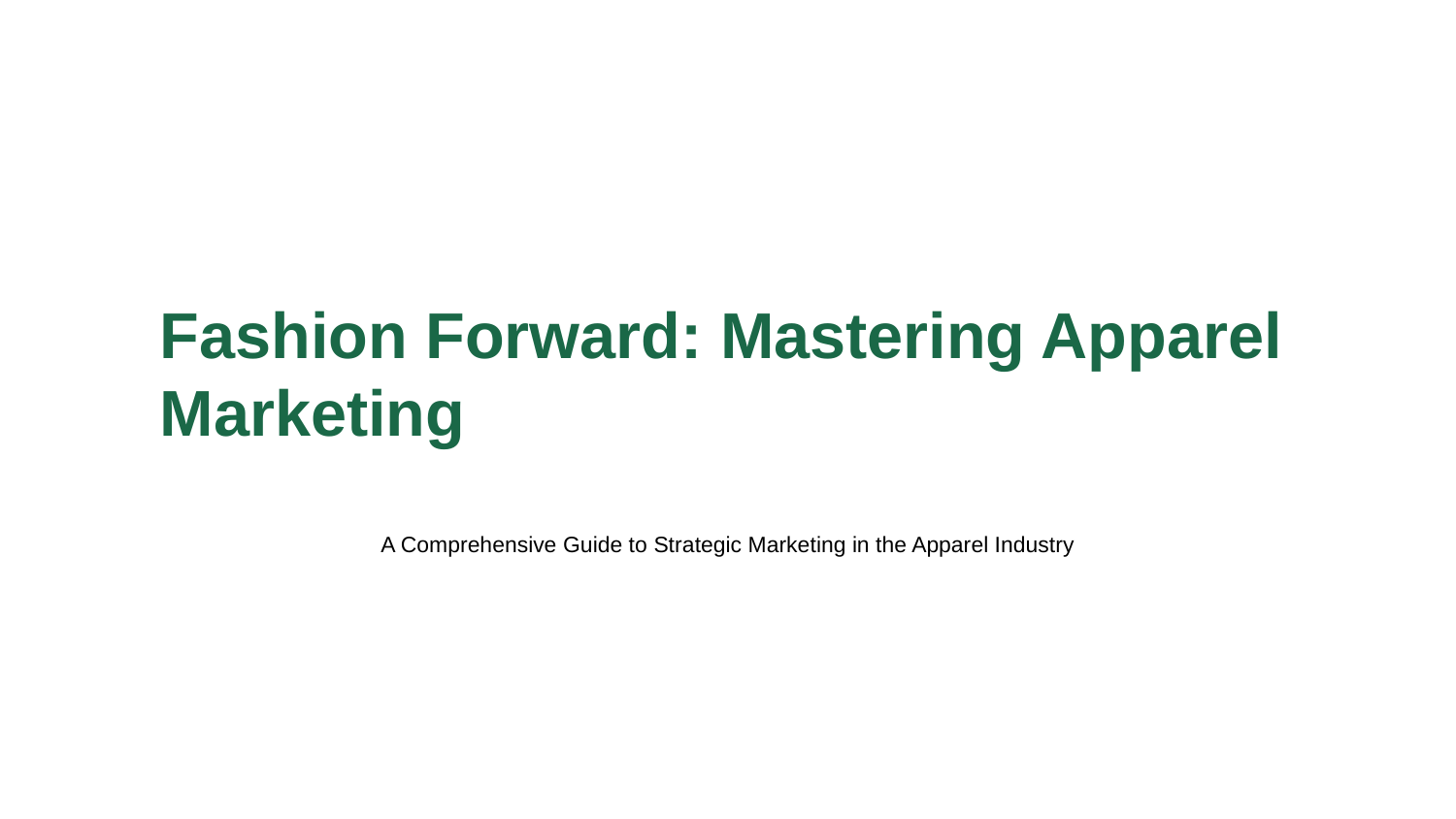

Fashion Forward: Mastering Apparel Marketing

A Comprehensive Guide to Strategic Marketing in the Apparel Industry